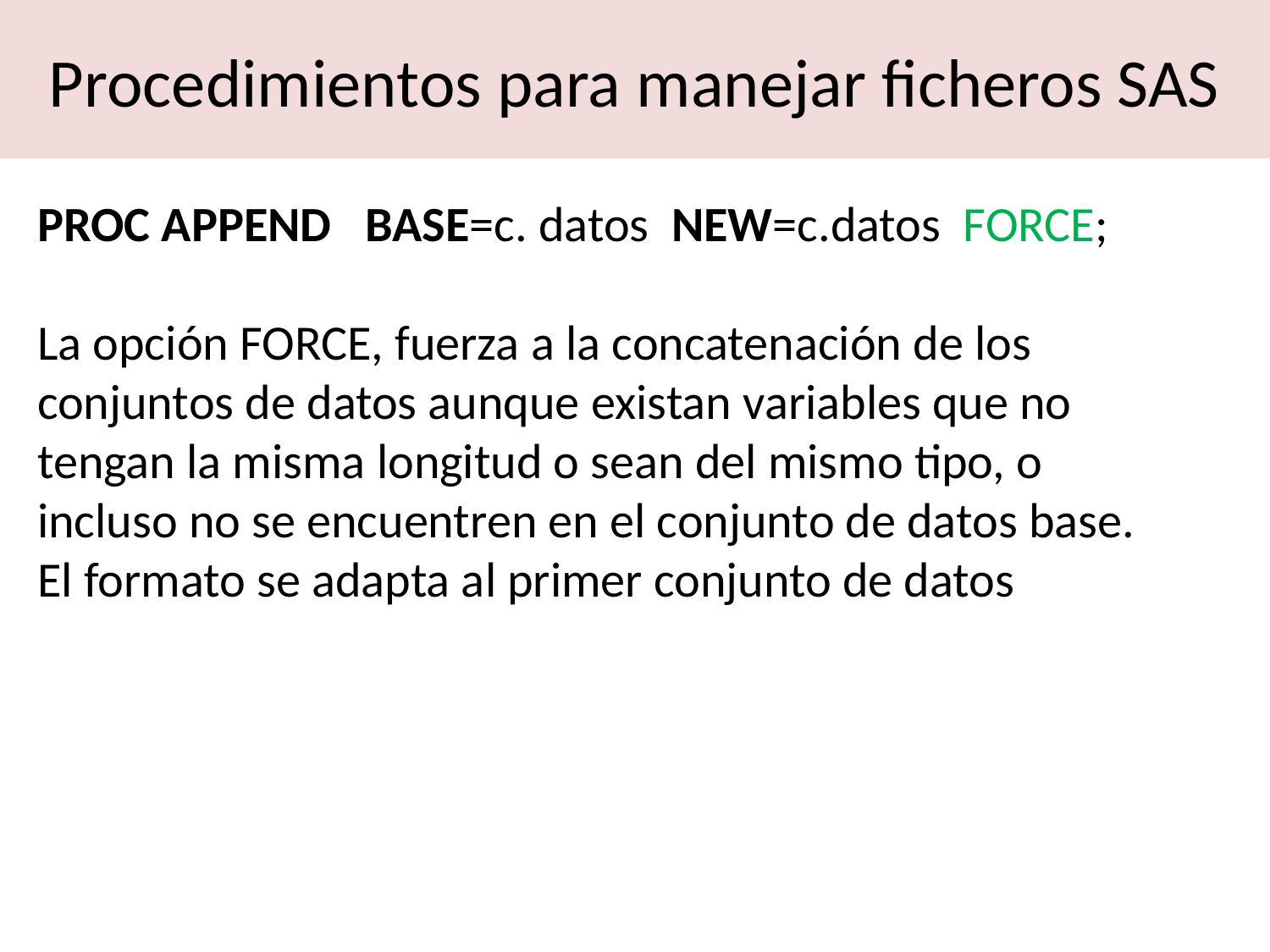

# Procedimientos para manejar ficheros SAS
PROC APPEND   BASE=c. datos  NEW=c.datos  FORCE;

La opción FORCE, fuerza a la concatenación de los conjuntos de datos aunque existan variables que no tengan la misma longitud o sean del mismo tipo, o  incluso no se encuentren en el conjunto de datos base.
El formato se adapta al primer conjunto de datos